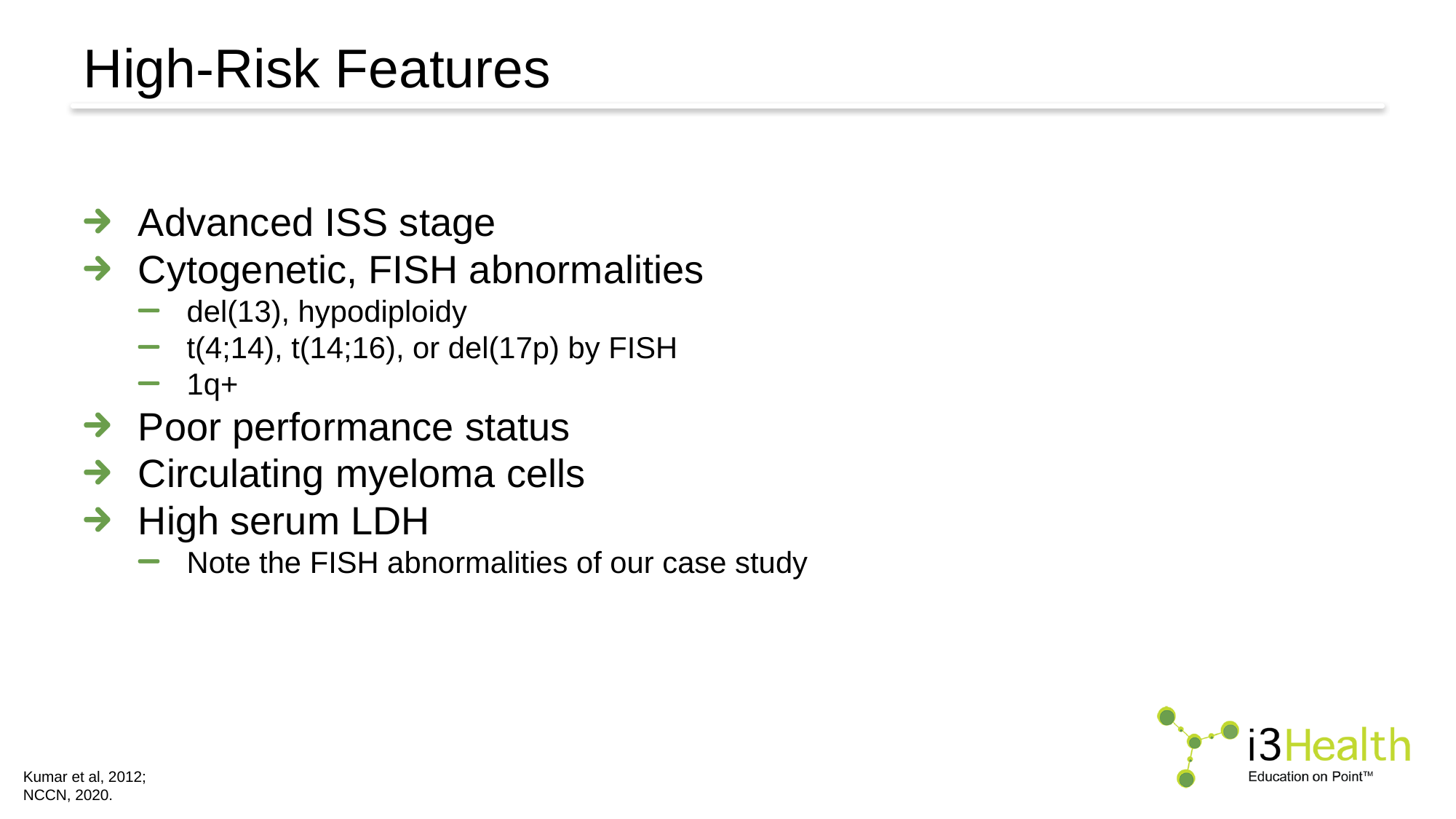

# High-Risk Features
Advanced ISS stage
Cytogenetic, FISH abnormalities
del(13), hypodiploidy
t(4;14), t(14;16), or del(17p) by FISH
1q+
Poor performance status
Circulating myeloma cells
High serum LDH
Note the FISH abnormalities of our case study
Kumar et al, 2012; NCCN, 2020.